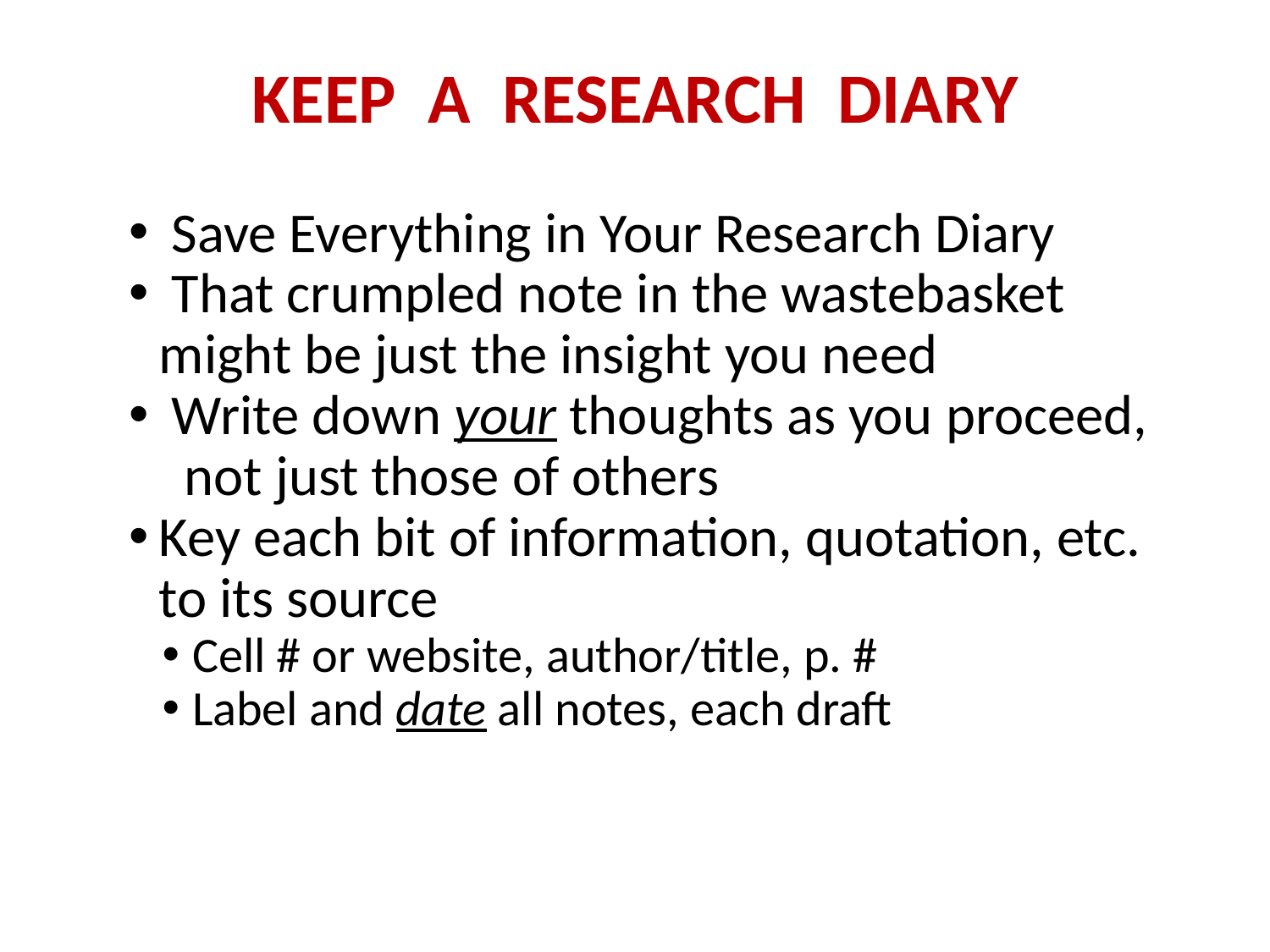

# KEEP  A  RESEARCH  DIARY
 Save Everything in Your Research Diary
 That crumpled note in the wastebasket might be just the insight you need
 Write down your thoughts as you proceed,    not just those of others
Key each bit of information, quotation, etc. to its source
Cell # or website, author/title, p. #
Label and date all notes, each draft